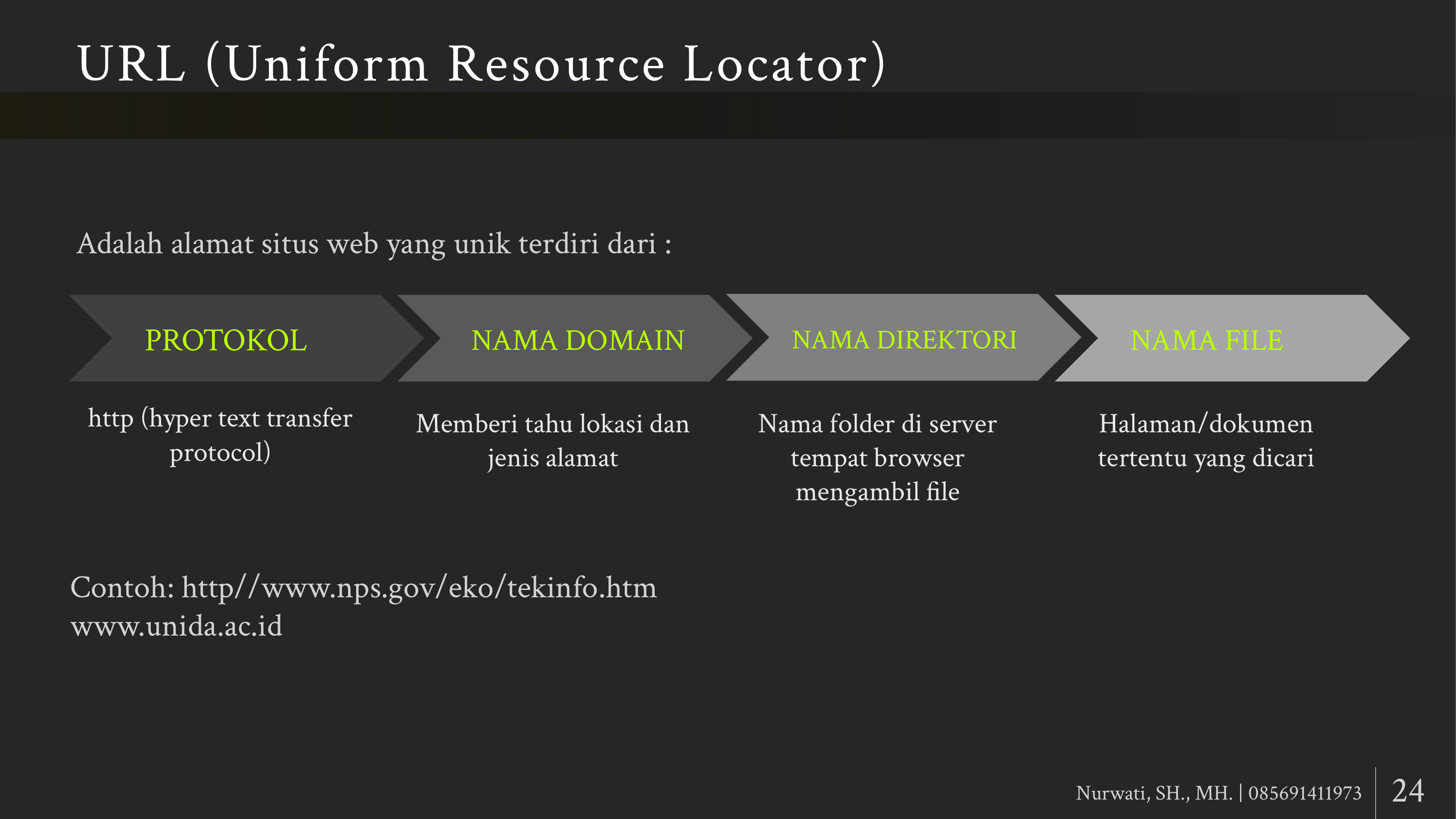

# URL (Uniform Resource Locator)
Adalah alamat situs web yang unik terdiri dari :
PROTOKOL
NAMA DOMAIN
NAMA DIREKTORI
NAMA FILE
http (hyper text transfer protocol)
Memberi tahu lokasi dan jenis alamat
Nama folder di server tempat browser mengambil file
Halaman/dokumen tertentu yang dicari
Contoh: http//www.nps.gov/eko/tekinfo.htm
www.unida.ac.id
Nurwati, SH., MH. | 085691411973
24